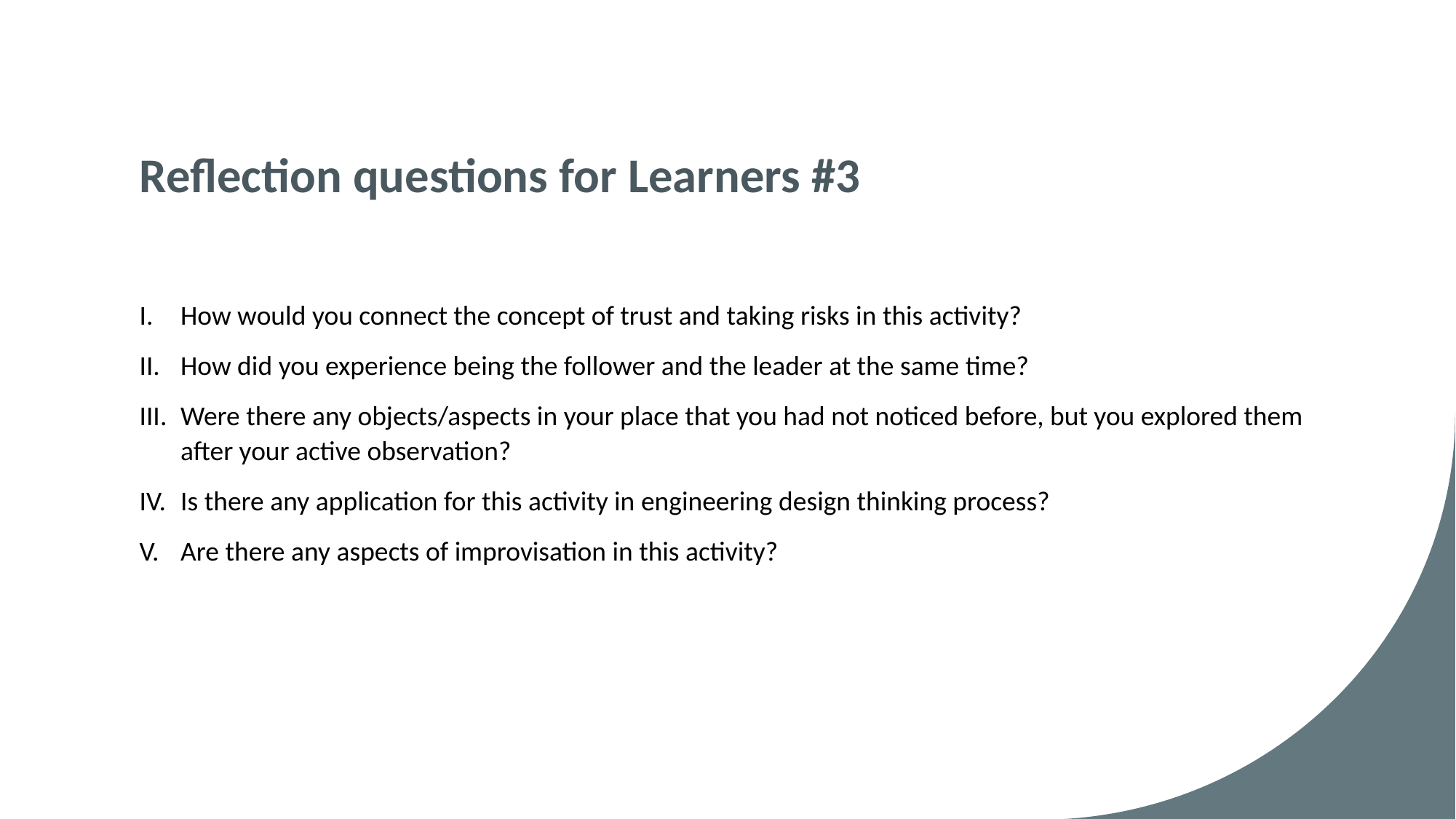

# Reflection questions for Learners #3
How would you connect the concept of trust and taking risks in this activity?
How did you experience being the follower and the leader at the same time?
Were there any objects/aspects in your place that you had not noticed before, but you explored them after your active observation?
Is there any application for this activity in engineering design thinking process?
Are there any aspects of improvisation in this activity?